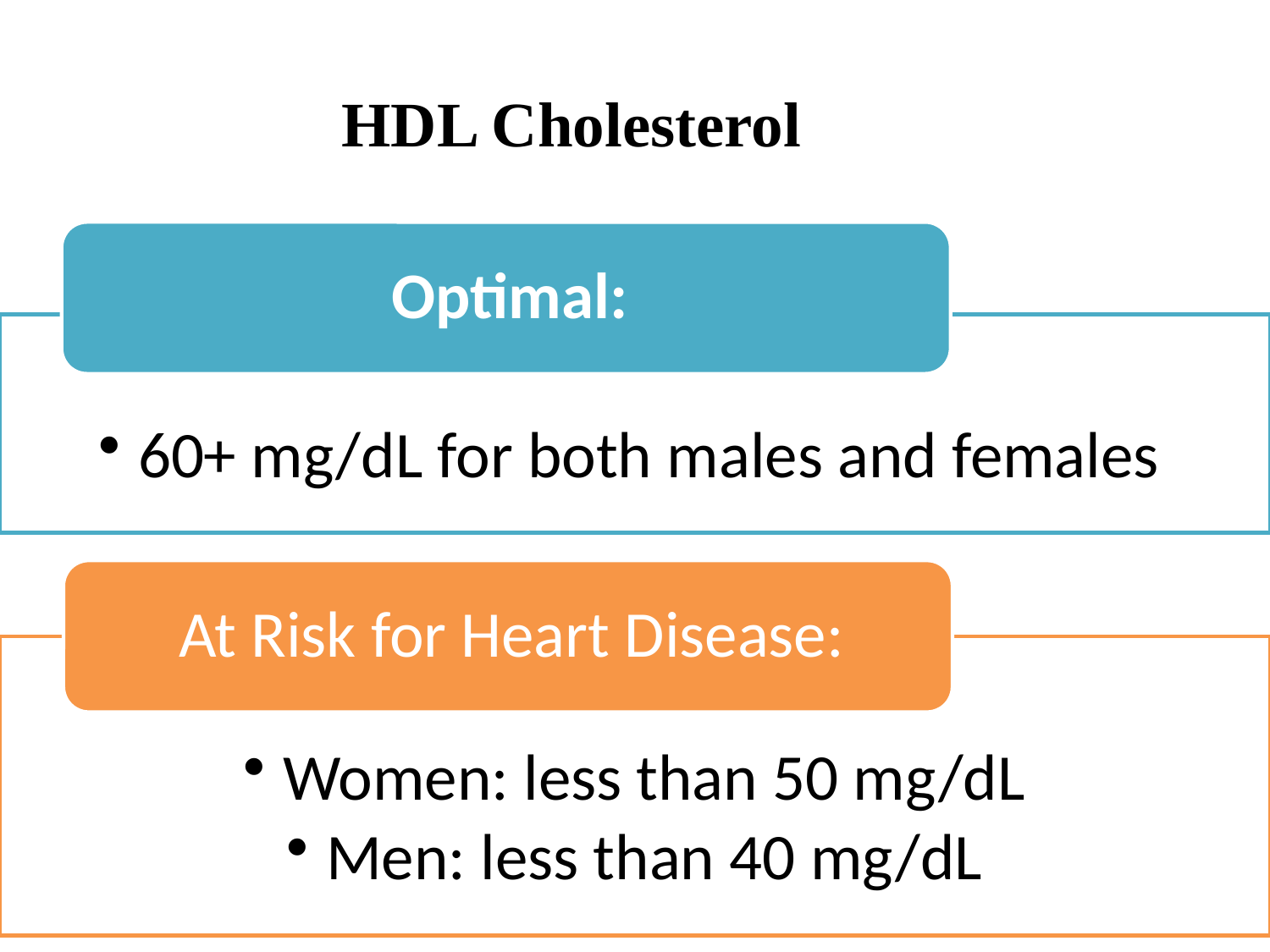

HDL Cholesterol
60+ mg/dL for both males and females
Optimal:
Women: less than 50 mg/dL
Men: less than 40 mg/dL
At Risk for Heart Disease: